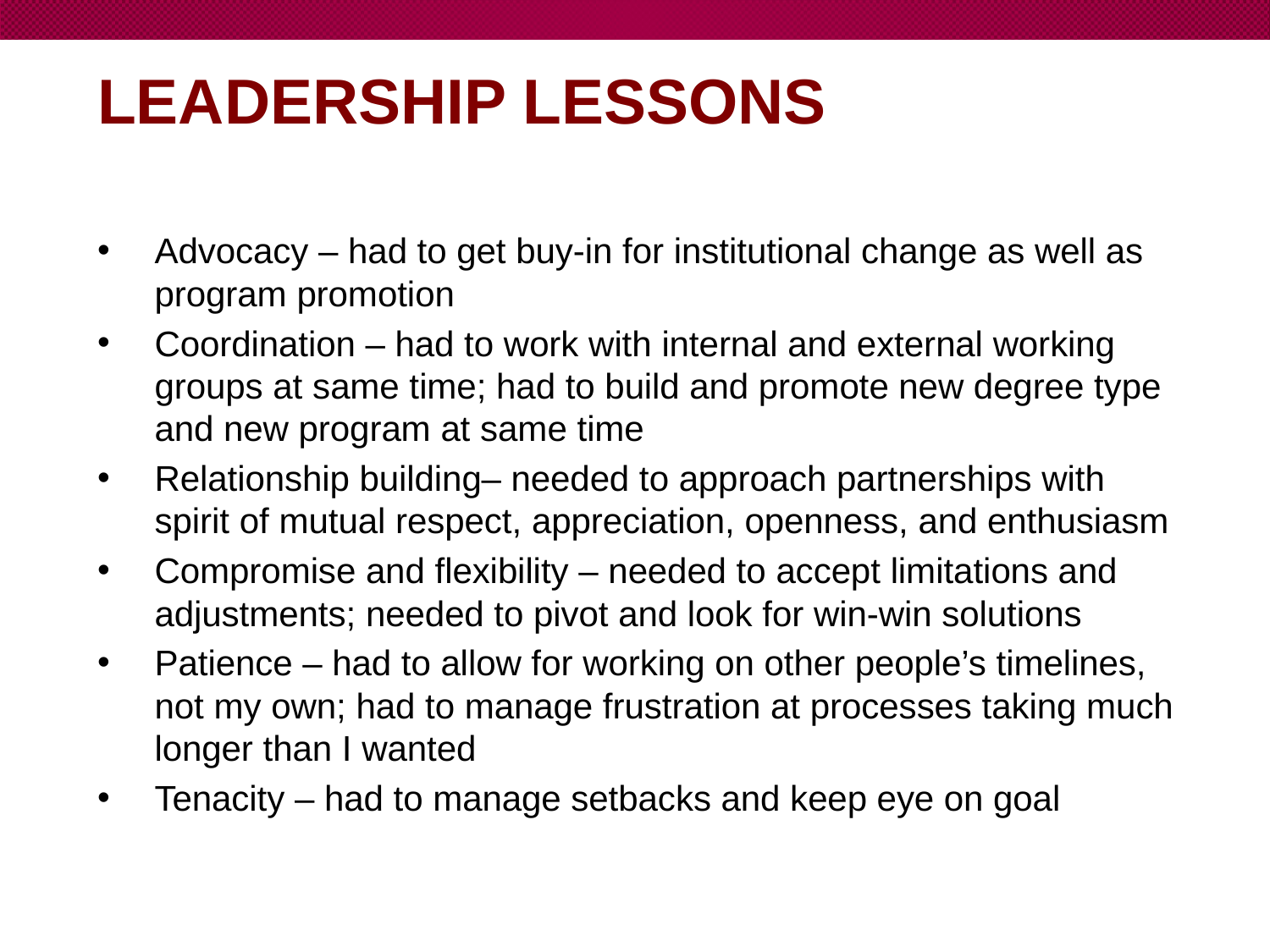

# Leadership Lessons

Advocacy – had to get buy-in for institutional change as well as program promotion
Coordination – had to work with internal and external working groups at same time; had to build and promote new degree type and new program at same time
Relationship building– needed to approach partnerships with spirit of mutual respect, appreciation, openness, and enthusiasm
Compromise and flexibility – needed to accept limitations and adjustments; needed to pivot and look for win-win solutions
Patience – had to allow for working on other people’s timelines, not my own; had to manage frustration at processes taking much longer than I wanted
Tenacity – had to manage setbacks and keep eye on goal